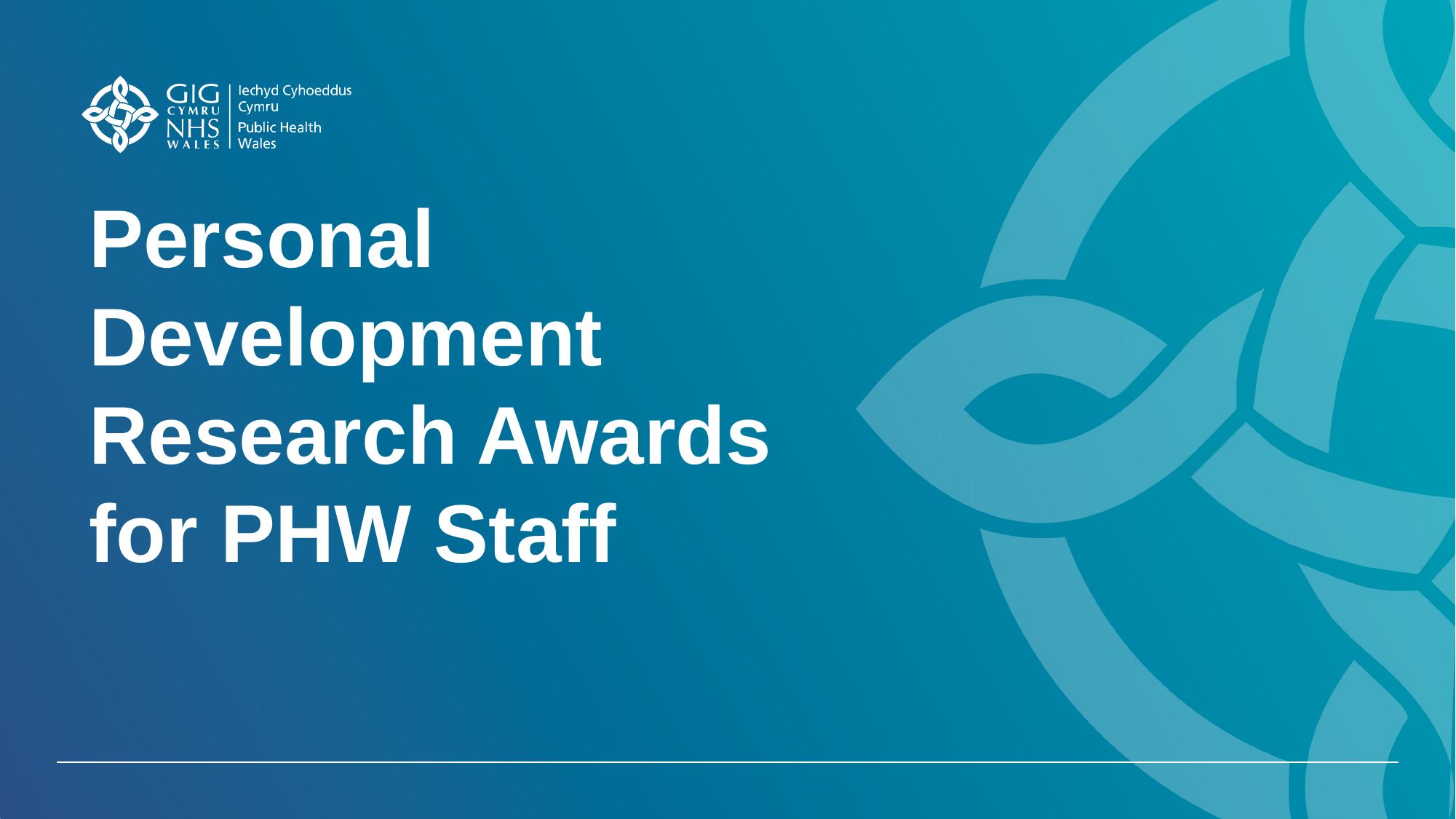

# Personal Development Research Awards for PHW Staff